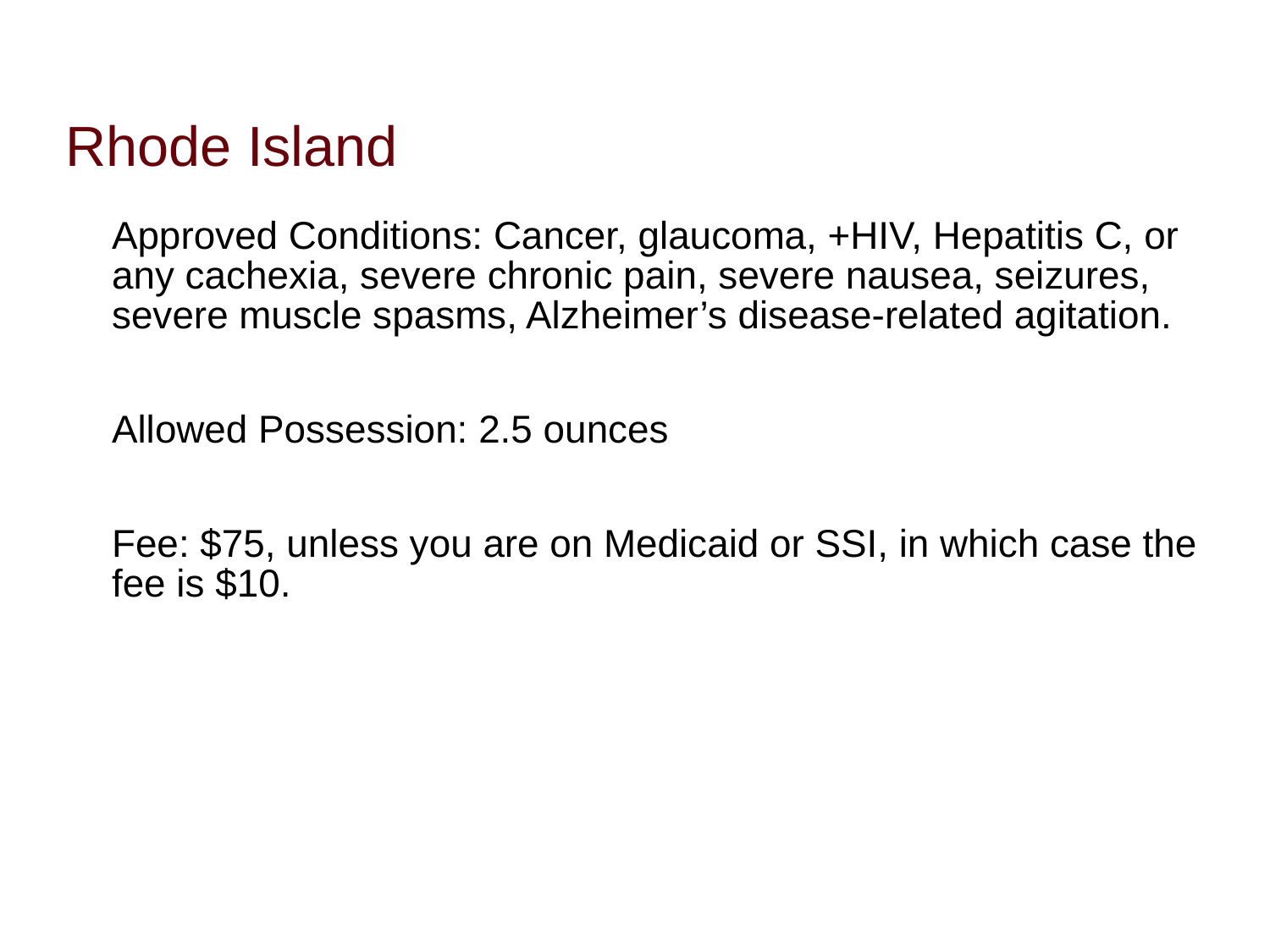

# Rhode Island
Approved Conditions: Cancer, glaucoma, +HIV, Hepatitis C, or any cachexia, severe chronic pain, severe nausea, seizures, severe muscle spasms, Alzheimer’s disease-related agitation.

Allowed Possession: 2.5 ounces

Fee: $75, unless you are on Medicaid or SSI, in which case the fee is $10.